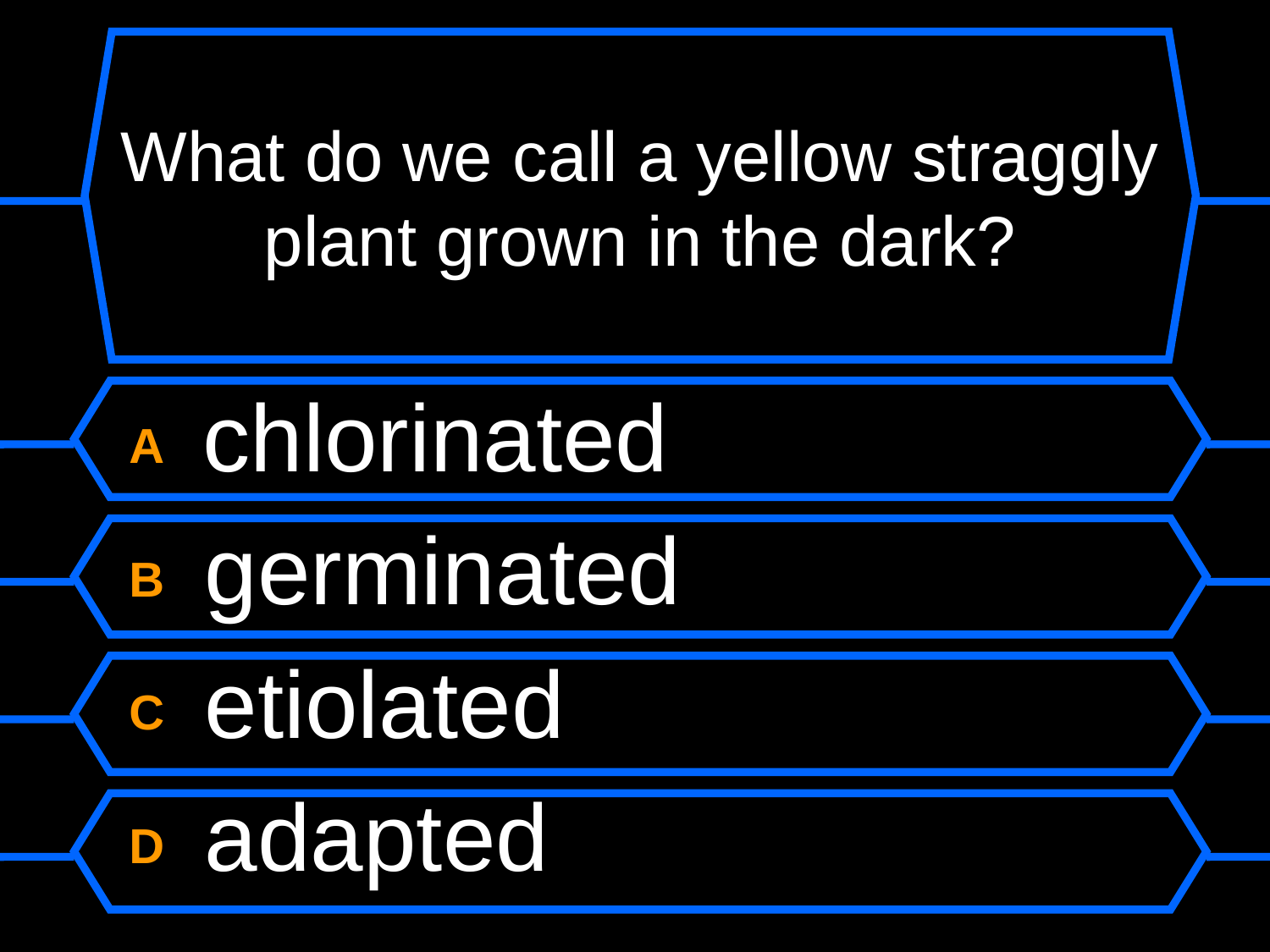

# What do we call a yellow straggly plant grown in the dark?

A  chlorinated
B  germinated
C  etiolated
D  adapted